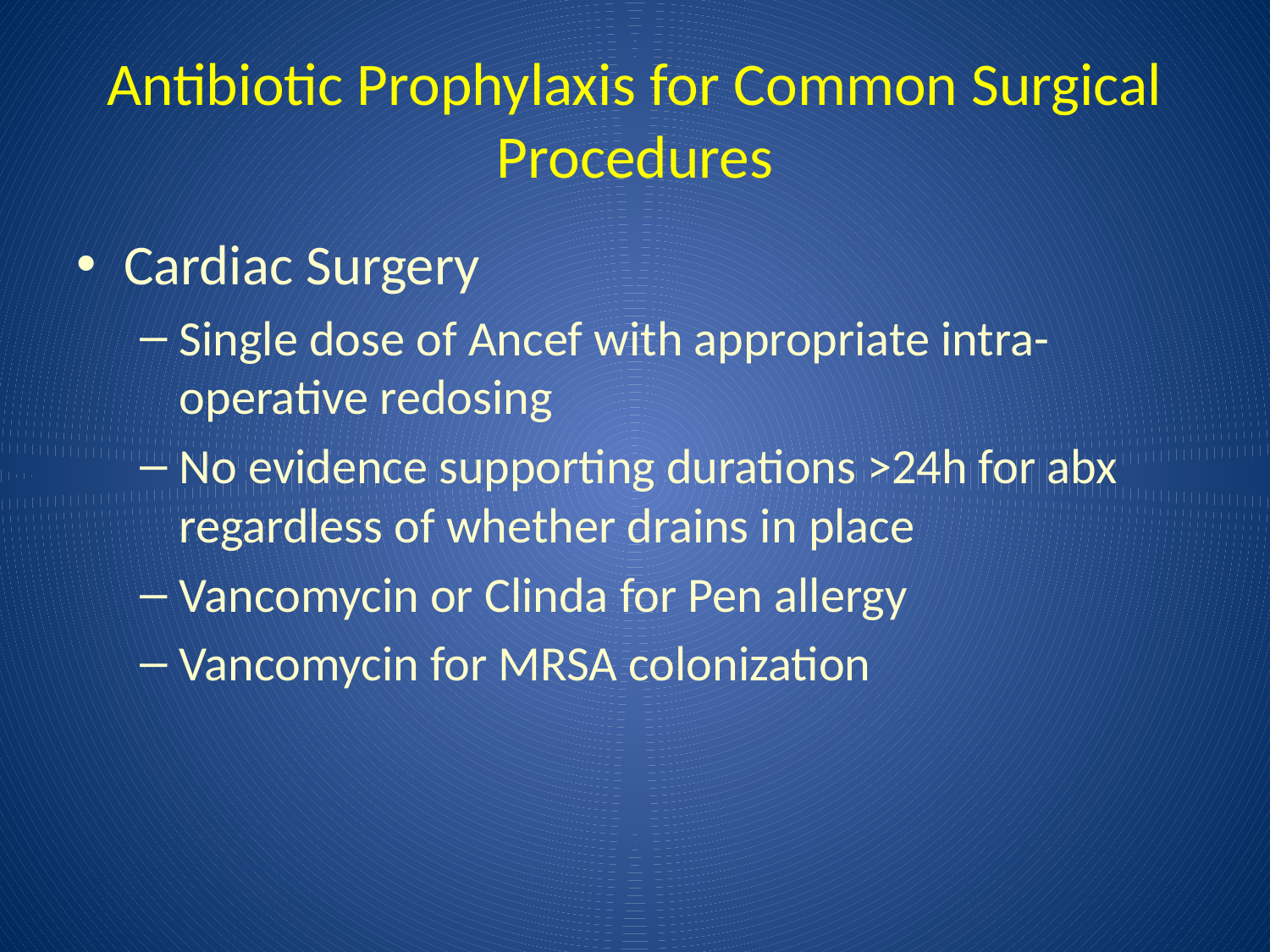

# Antibiotic Prophylaxis for Common Surgical Procedures
Cardiac Surgery
Single dose of Ancef with appropriate intra-operative redosing
No evidence supporting durations >24h for abx regardless of whether drains in place
Vancomycin or Clinda for Pen allergy
Vancomycin for MRSA colonization